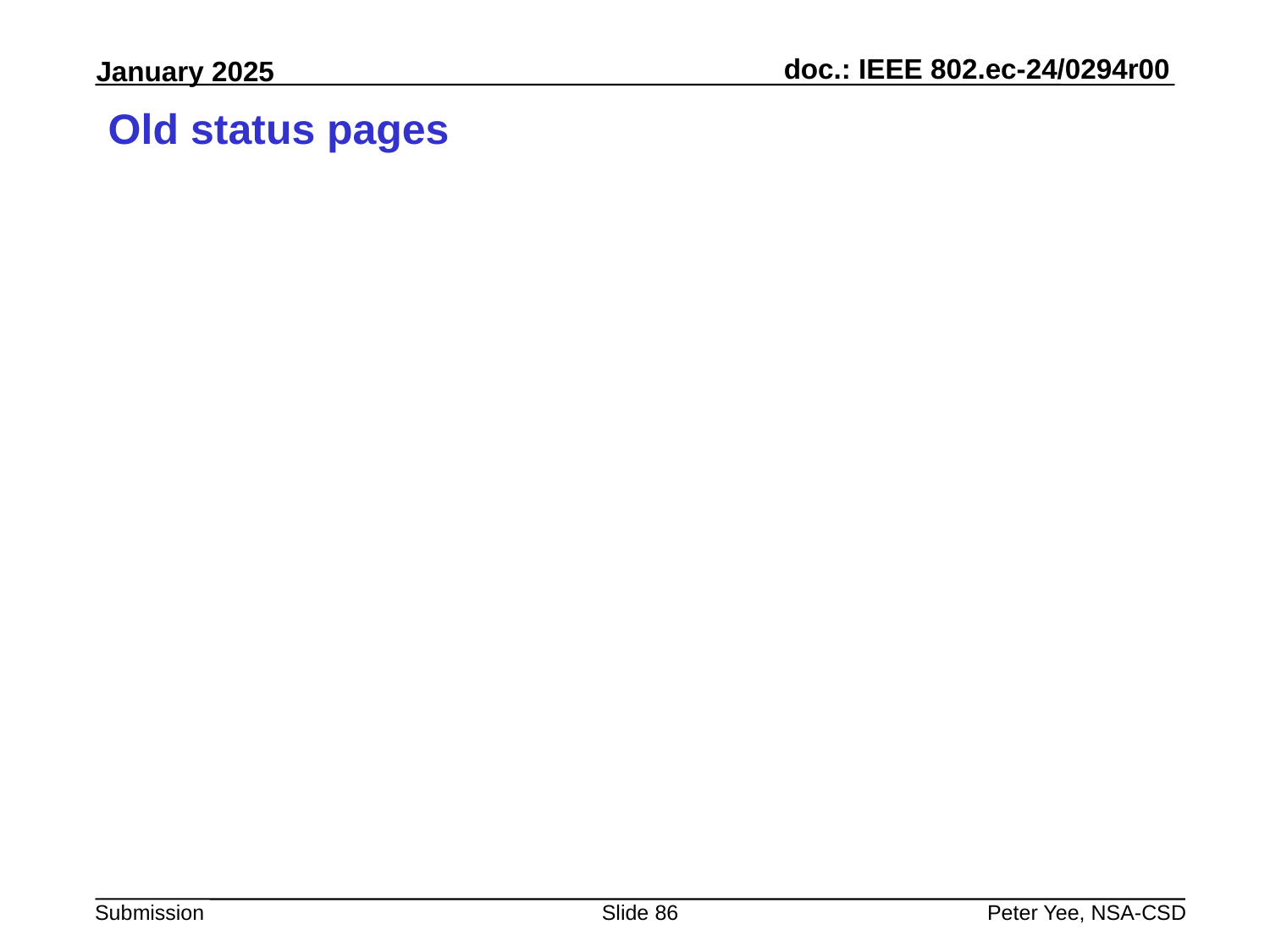

# Old status pages

Slide 86
Peter Yee, NSA-CSD